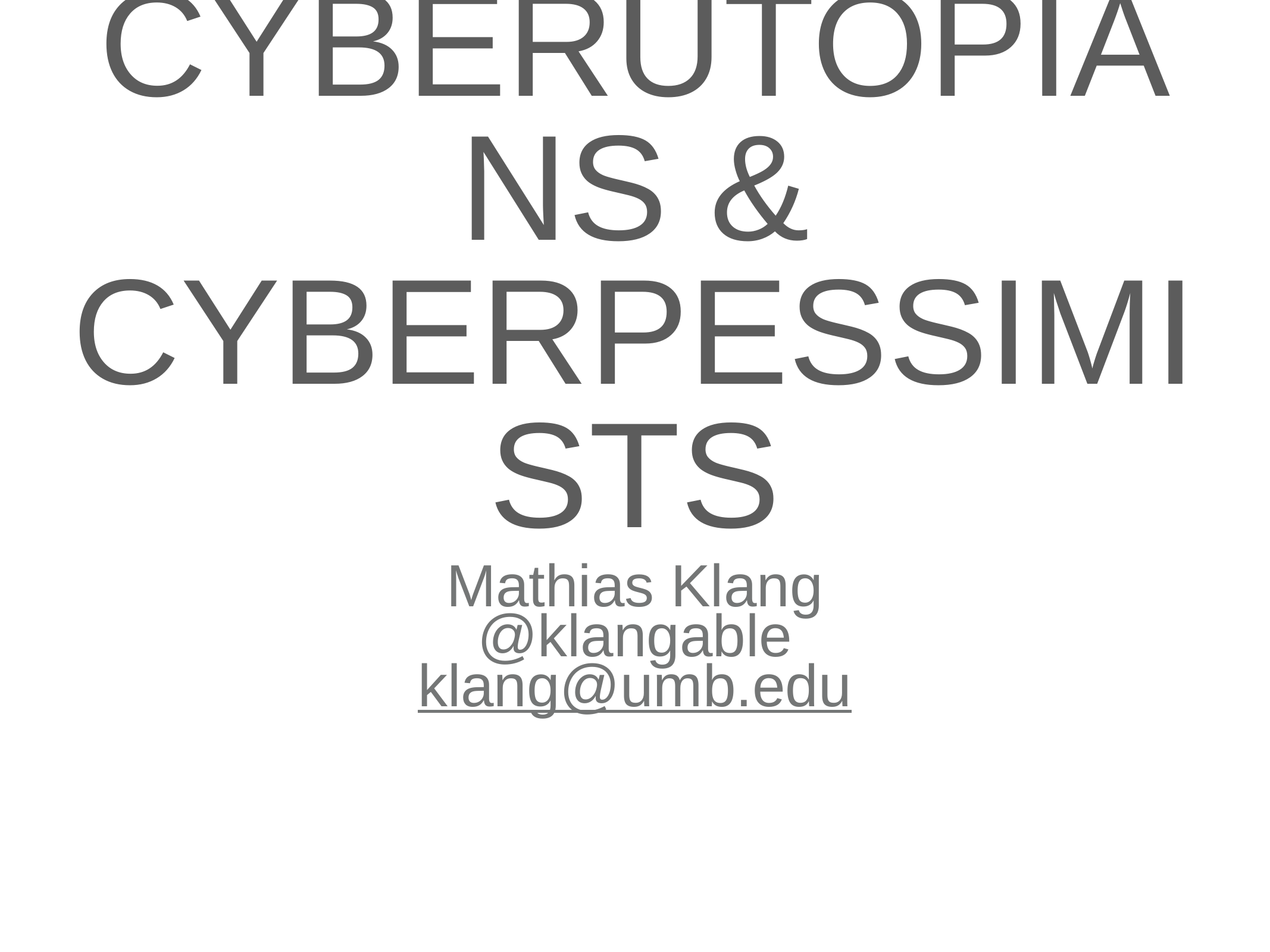

# Cyberutopians & cyberpessimists

Mathias Klang
@klangable
klang@umb.edu